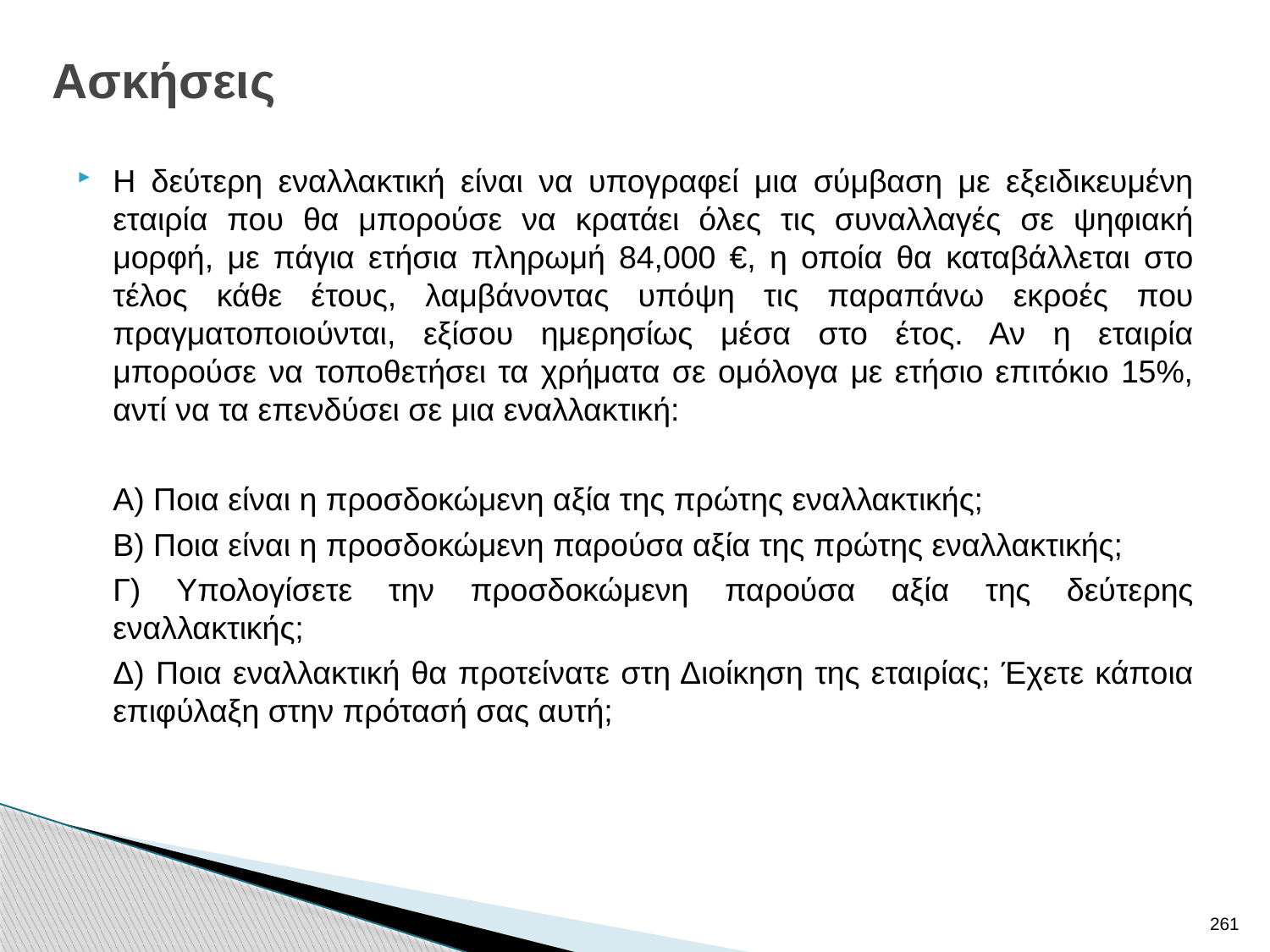

# Ασκήσεις

Η δεύτερη εναλλακτική είναι να υπογραφεί μια σύμβαση με εξειδικευμένη εταιρία που θα μπορούσε να κρατάει όλες τις συναλλαγές σε ψηφιακή μορφή, με πάγια ετήσια πληρωμή 84,000 €, η οποία θα καταβάλλεται στο τέλος κάθε έτους, λαμβάνοντας υπόψη τις παραπάνω εκροές που πραγματοποιούνται, εξίσου ημερησίως μέσα στο έτος. Αν η εταιρία μπορούσε να τοποθετήσει τα χρήματα σε ομόλογα με ετήσιο επιτόκιο 15%, αντί να τα επενδύσει σε μια εναλλακτική:

	Α) Ποια είναι η προσδοκώμενη αξία της πρώτης εναλλακτικής;
	Β) Ποια είναι η προσδοκώμενη παρούσα αξία της πρώτης εναλλακτικής;
	Γ) Υπολογίσετε την προσδοκώμενη παρούσα αξία της δεύτερης εναλλακτικής;
	Δ) Ποια εναλλακτική θα προτείνατε στη Διοίκηση της εταιρίας; Έχετε κάποια επιφύλαξη στην πρότασή σας αυτή;

261